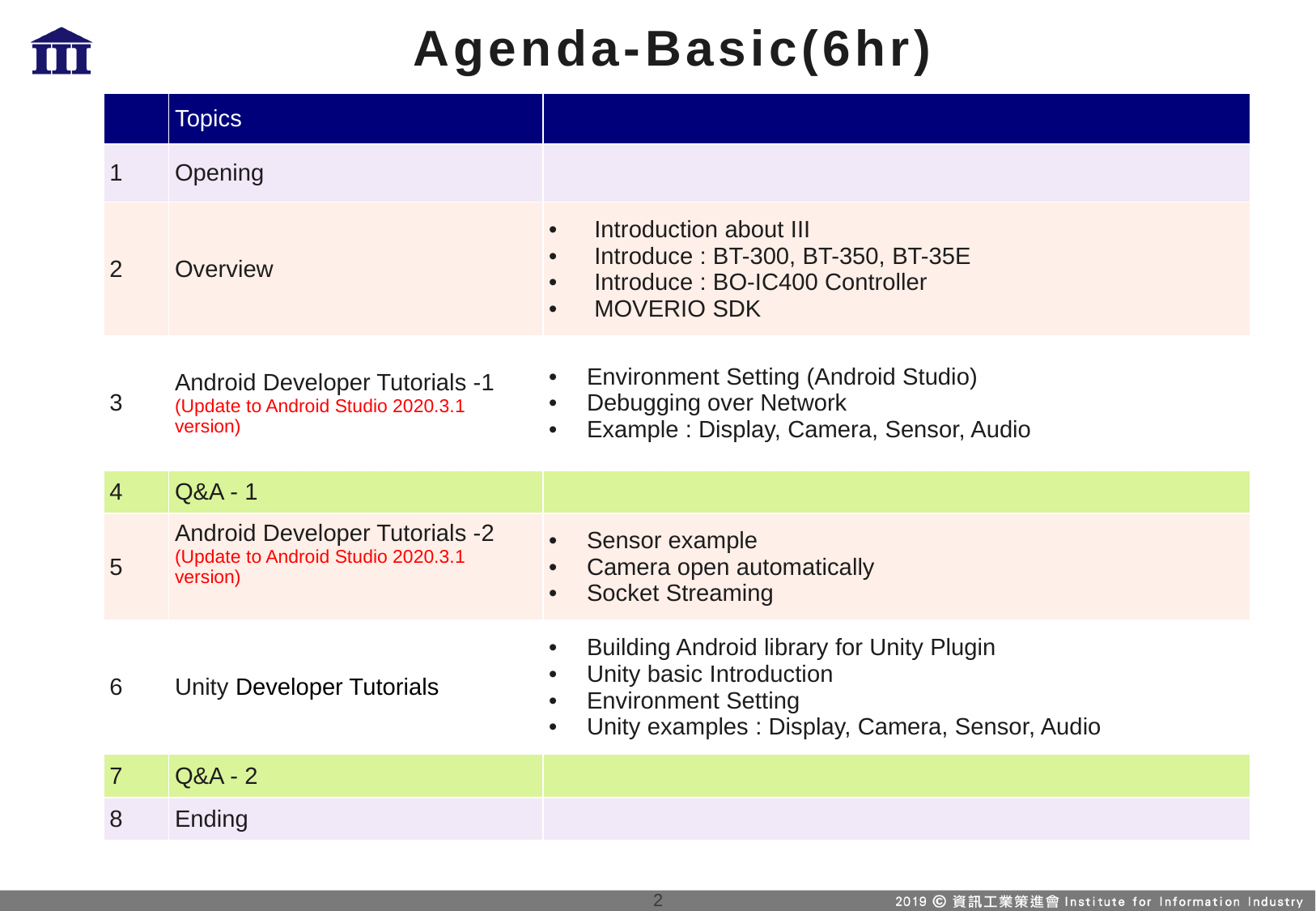

# Agenda-Basic(6hr)
|  | Topics |  |
| --- | --- | --- |
| 1 | Opening |  |
| 2 | Overview | Introduction about III Introduce : BT-300, BT-350, BT-35E Introduce : BO-IC400 Controller MOVERIO SDK |
| 3 | Android Developer Tutorials -1 (Update to Android Studio 2020.3.1 version) | Environment Setting (Android Studio) Debugging over Network Example : Display, Camera, Sensor, Audio |
| 4 | Q&A - 1 |  |
| 5 | Android Developer Tutorials -2 (Update to Android Studio 2020.3.1 version) | Sensor example Camera open automatically Socket Streaming |
| 6 | Unity Developer Tutorials | Building Android library for Unity Plugin Unity basic Introduction Environment Setting Unity examples : Display, Camera, Sensor, Audio |
| 7 | Q&A - 2 |  |
| 8 | Ending |  |
2